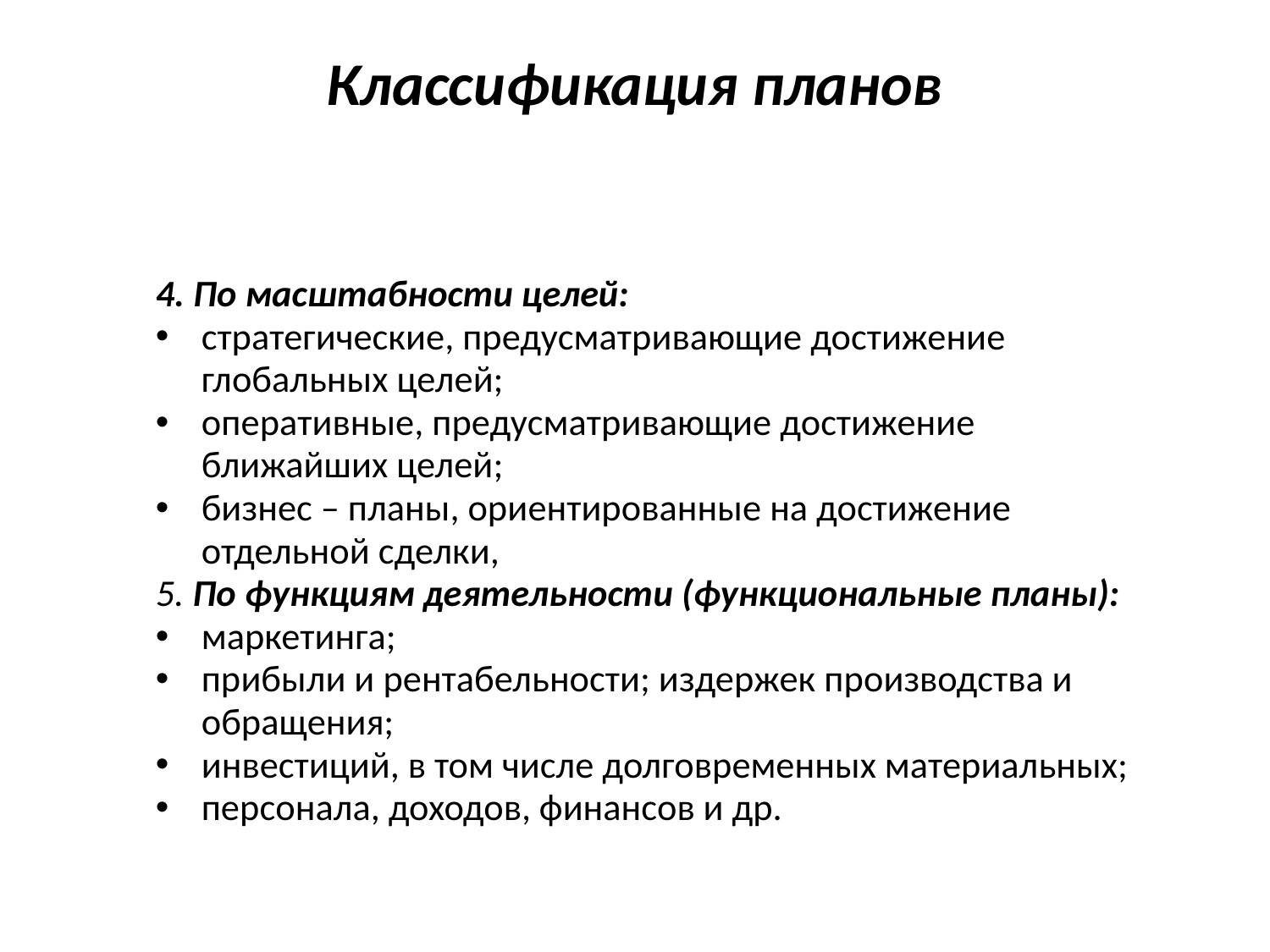

# Классификация планов
4. По масштабности целей:
стратегические, предусматривающие достижение глобальных целей;
оперативные, предусматривающие достижение ближайших целей;
бизнес – планы, ориентированные на достижение отдельной сделки,
5. По функциям деятельности (функциональные планы):
маркетинга;
прибыли и рентабельности; издержек производства и обращения;
инвестиций, в том числе долговременных материальных;
персонала, доходов, финансов и др.